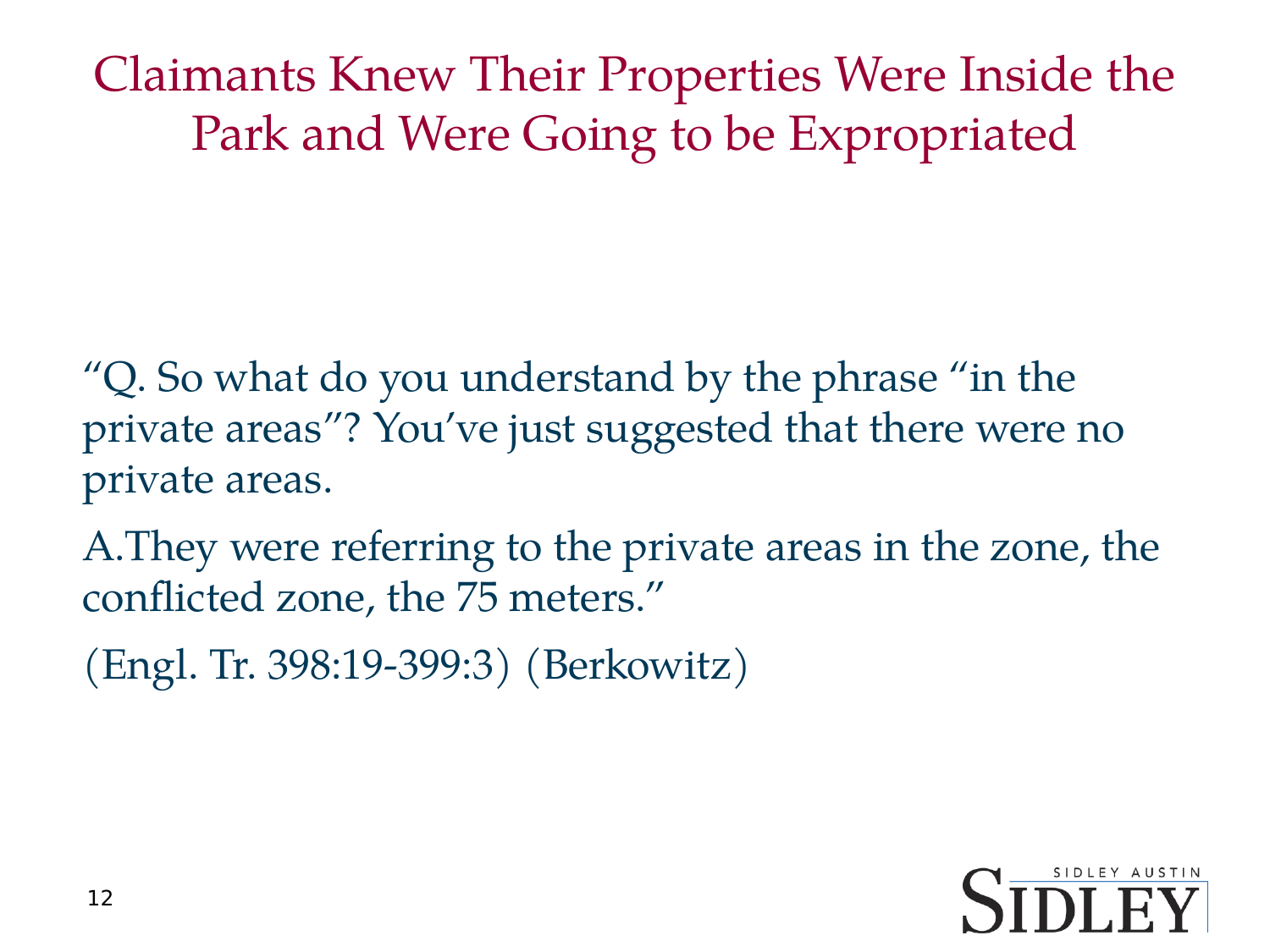

# Claimants Knew Their Properties Were Inside the Park and Were Going to be Expropriated
“Q. So what do you understand by the phrase “in the private areas”? You’ve just suggested that there were no private areas.
They were referring to the private areas in the zone, the conflicted zone, the 75 meters.”
(Engl. Tr. 398:19-399:3) (Berkowitz)
12